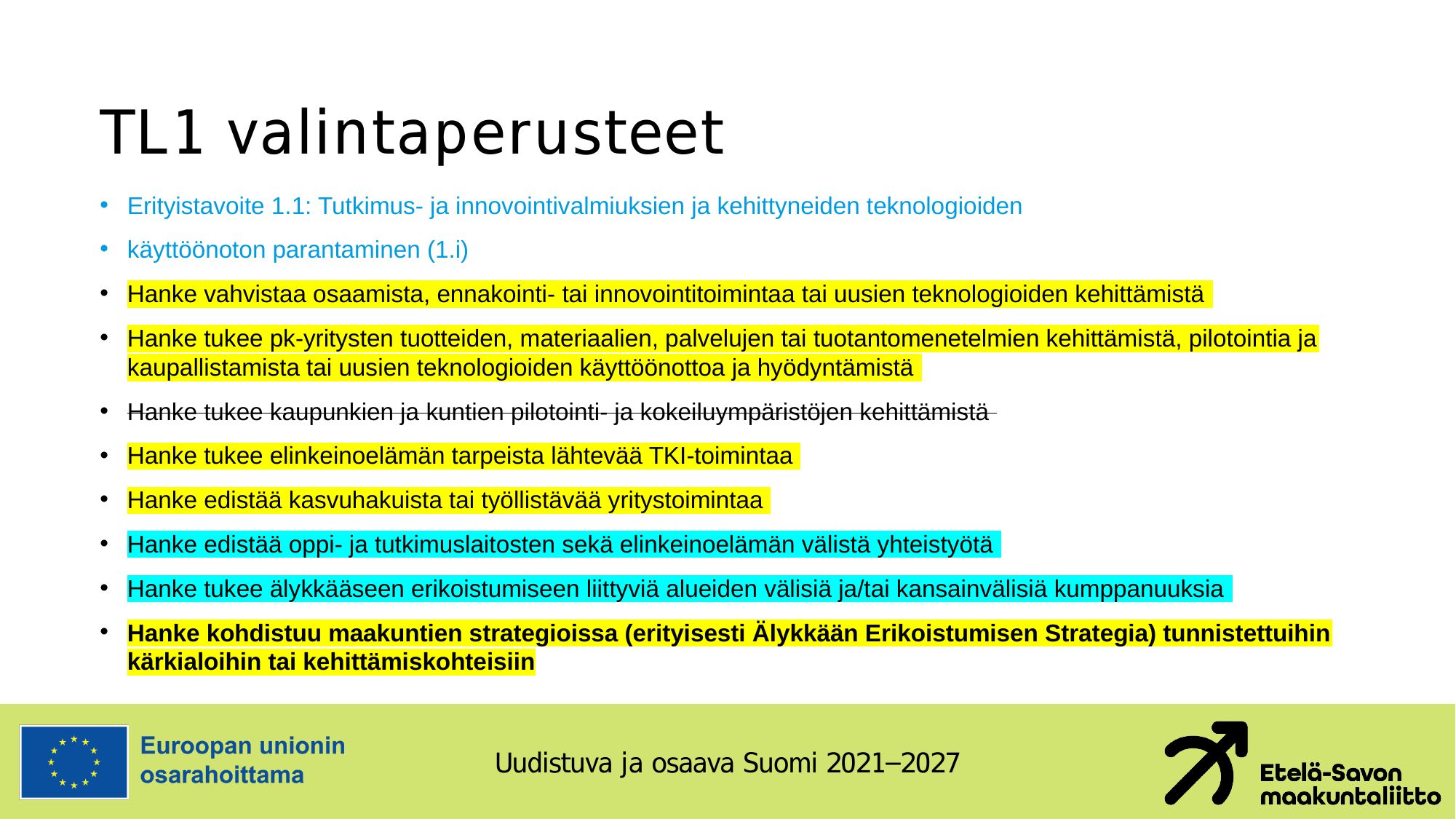

# TL1 valintaperusteet
Erityistavoite 1.1: Tutkimus- ja innovointivalmiuksien ja kehittyneiden teknologioiden
käyttöönoton parantaminen (1.i)
Hanke vahvistaa osaamista, ennakointi- tai innovointitoimintaa tai uusien teknologioiden kehittämistä
Hanke tukee pk-yritysten tuotteiden, materiaalien, palvelujen tai tuotantomenetelmien kehittämistä, pilotointia ja kaupallistamista tai uusien teknologioiden käyttöönottoa ja hyödyntämistä
Hanke tukee kaupunkien ja kuntien pilotointi- ja kokeiluympäristöjen kehittämistä
Hanke tukee elinkeinoelämän tarpeista lähtevää TKI-toimintaa
Hanke edistää kasvuhakuista tai työllistävää yritystoimintaa
Hanke edistää oppi- ja tutkimuslaitosten sekä elinkeinoelämän välistä yhteistyötä
Hanke tukee älykkääseen erikoistumiseen liittyviä alueiden välisiä ja/tai kansainvälisiä kumppanuuksia
Hanke kohdistuu maakuntien strategioissa (erityisesti Älykkään Erikoistumisen Strategia) tunnistettuihin kärkialoihin tai kehittämiskohteisiin